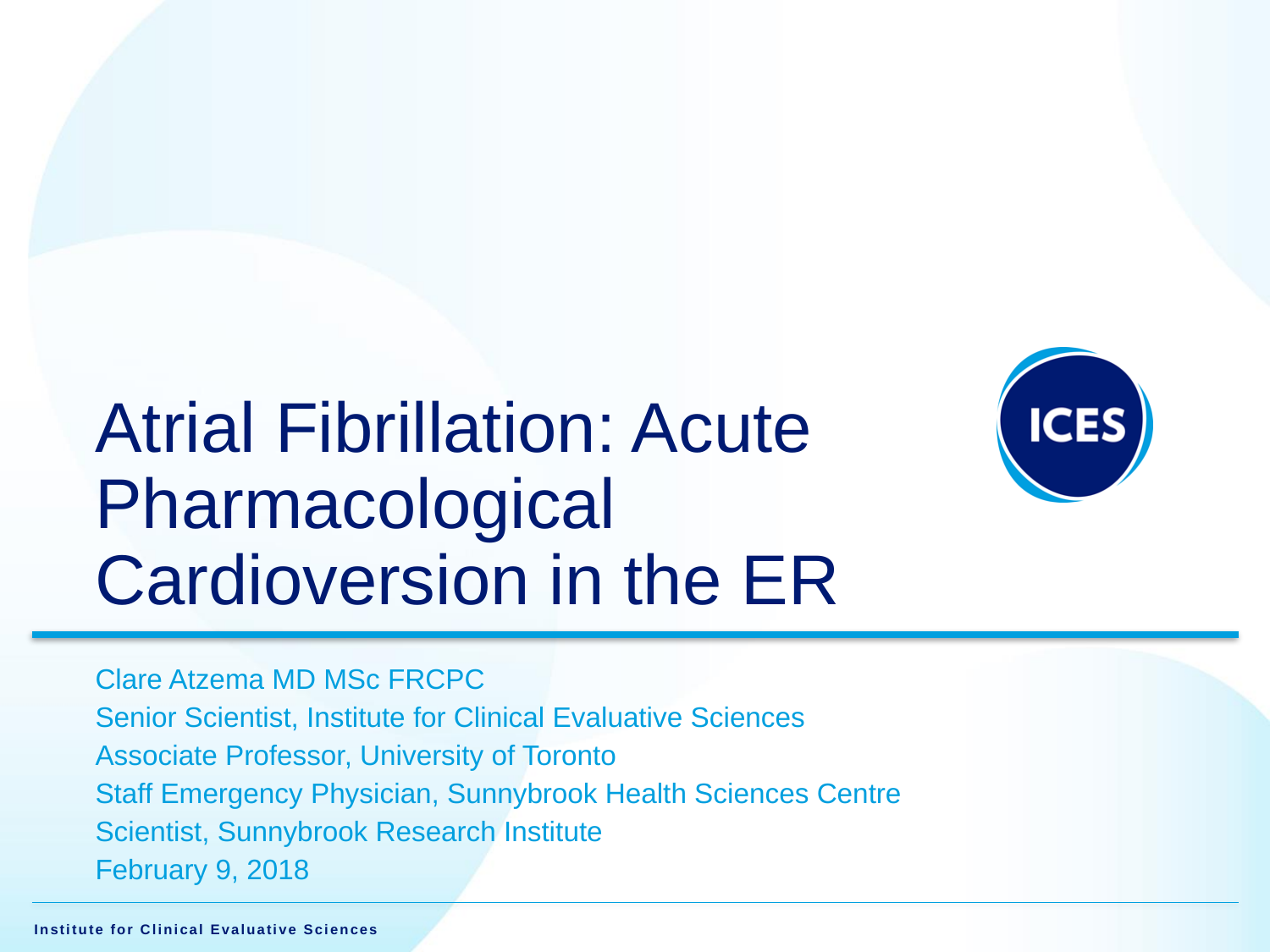

# Atrial Fibrillation: Acute Pharmacological Cardioversion in the ER
Clare Atzema MD MSc FRCPC
Senior Scientist, Institute for Clinical Evaluative Sciences
Associate Professor, University of Toronto
Staff Emergency Physician, Sunnybrook Health Sciences Centre
Scientist, Sunnybrook Research Institute
February 9, 2018